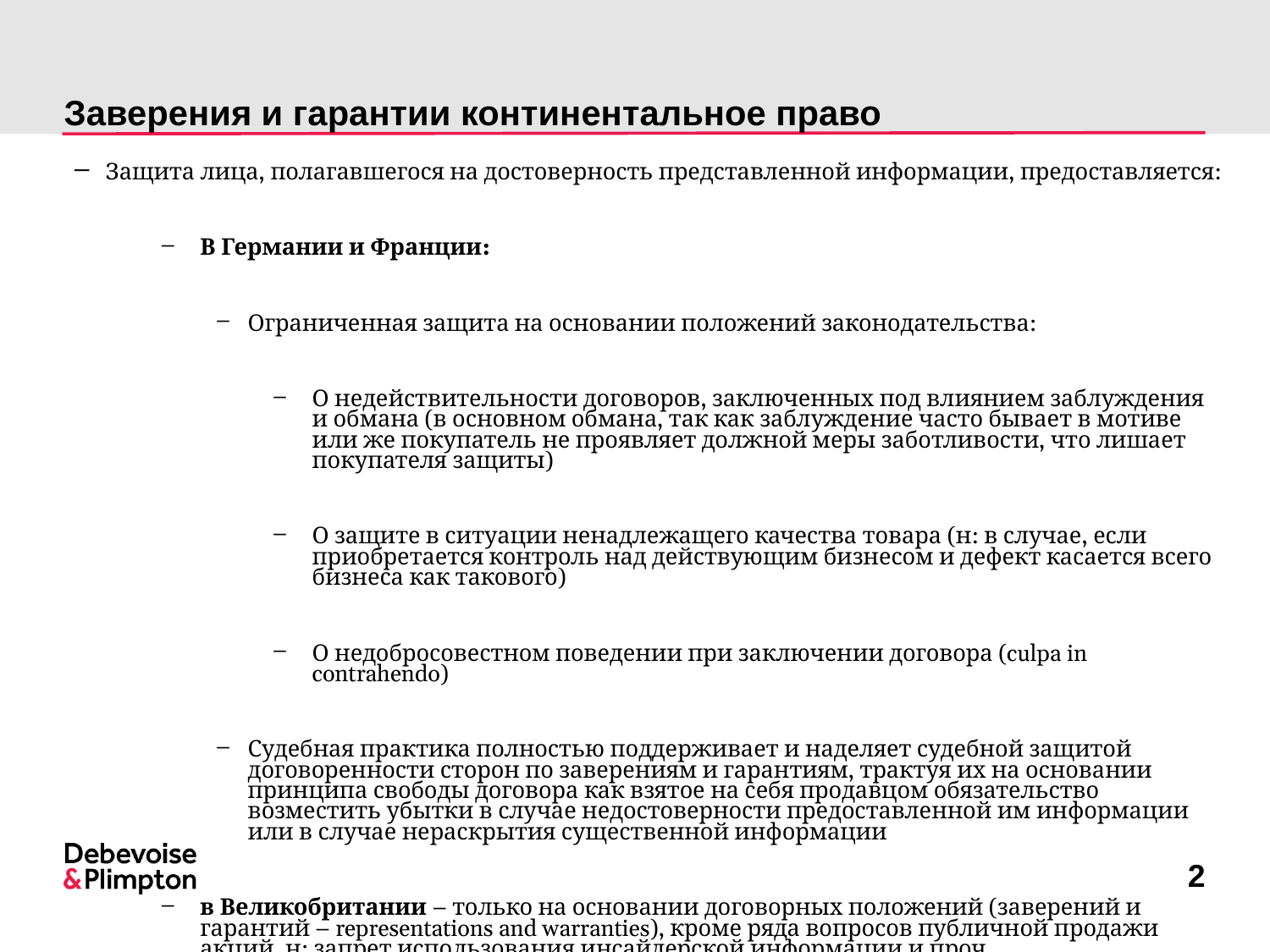

# Заверения и гарантии континентальное право
Защита лица, полагавшегося на достоверность представленной информации, предоставляется:

В Германии и Франции:

Ограниченная защита на основании положений законодательства:

О недействительности договоров, заключенных под влиянием заблуждения и обмана (в основном обмана, так как заблуждение часто бывает в мотиве или же покупатель не проявляет должной меры заботливости, что лишает покупателя защиты)

О защите в ситуации ненадлежащего качества товара (н: в случае, если приобретается контроль над действующим бизнесом и дефект касается всего бизнеса как такового)

О недобросовестном поведении при заключении договора (culpa in contrahendo)

Судебная практика полностью поддерживает и наделяет судебной защитой договоренности сторон по заверениям и гарантиям, трактуя их на основании принципа свободы договора как взятое на себя продавцом обязательство возместить убытки в случае недостоверности предоставленной им информации или в случае нераскрытия существенной информации

в Великобритании – только на основании договорных положений (заверений и гарантий – representations and warranties), кроме ряда вопросов публичной продажи акций, н: запрет использования инсайдерской информации и проч.

2